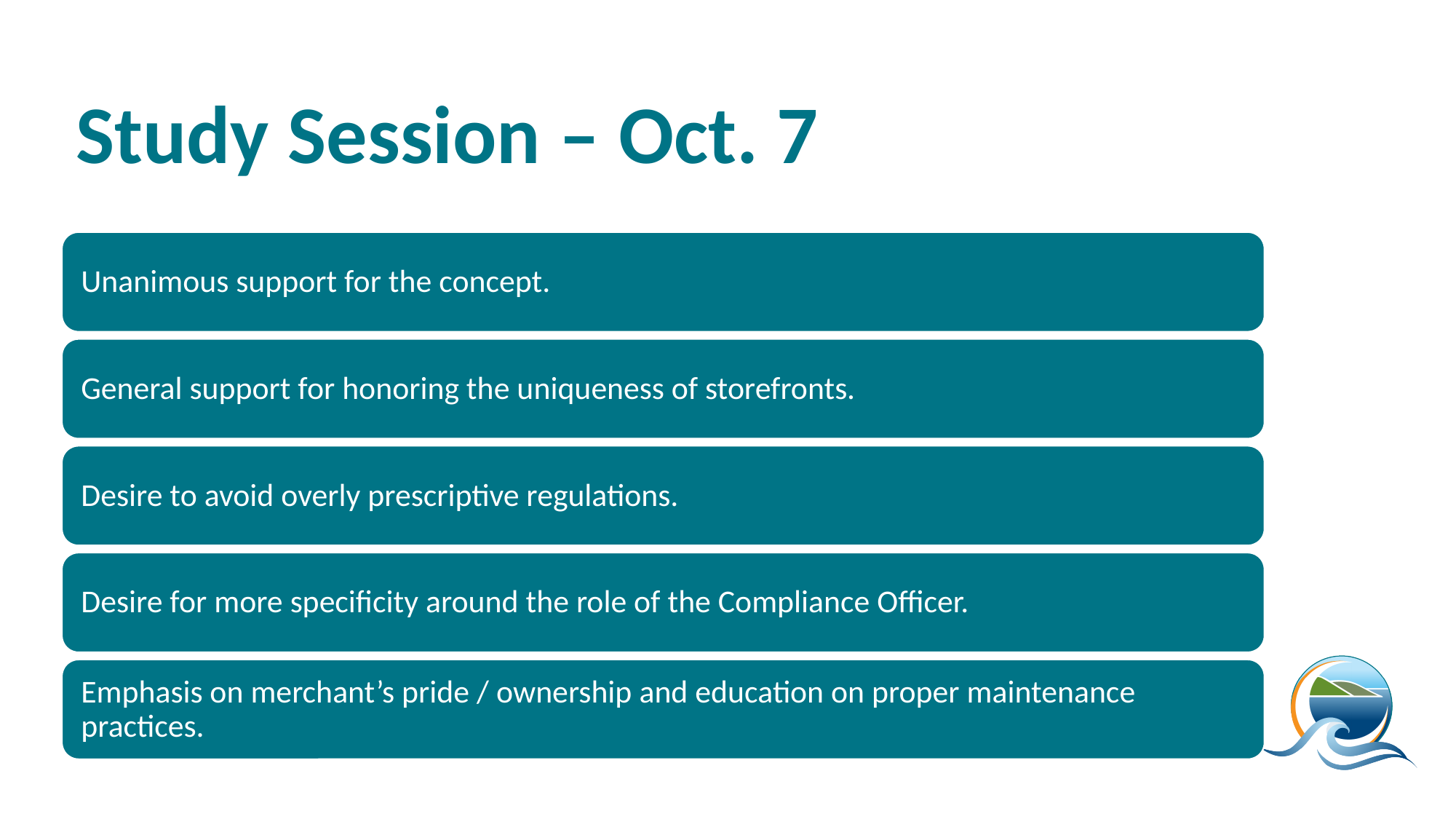

# Study Session – Oct. 7
Unanimous support for the concept.
General support for honoring the uniqueness of storefronts.
Desire to avoid overly prescriptive regulations.
Desire for more specificity around the role of the Compliance Officer.
Emphasis on merchant’s pride / ownership and education on proper maintenance practices.